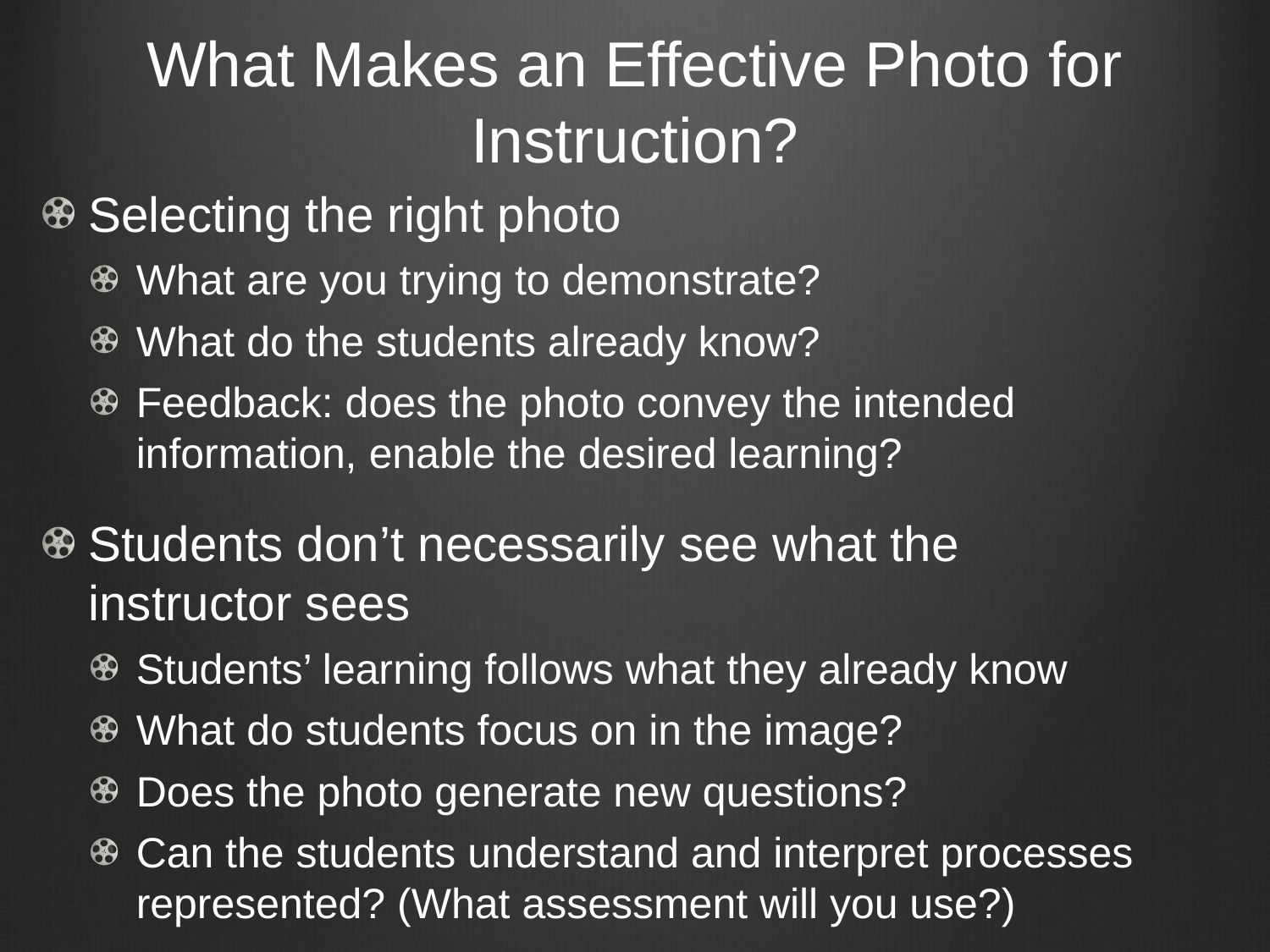

# What Makes an Effective Photo for Instruction?
Selecting the right photo
What are you trying to demonstrate?
What do the students already know?
Feedback: does the photo convey the intended information, enable the desired learning?
Students don’t necessarily see what the instructor sees
Students’ learning follows what they already know
What do students focus on in the image?
Does the photo generate new questions?
Can the students understand and interpret processes represented? (What assessment will you use?)